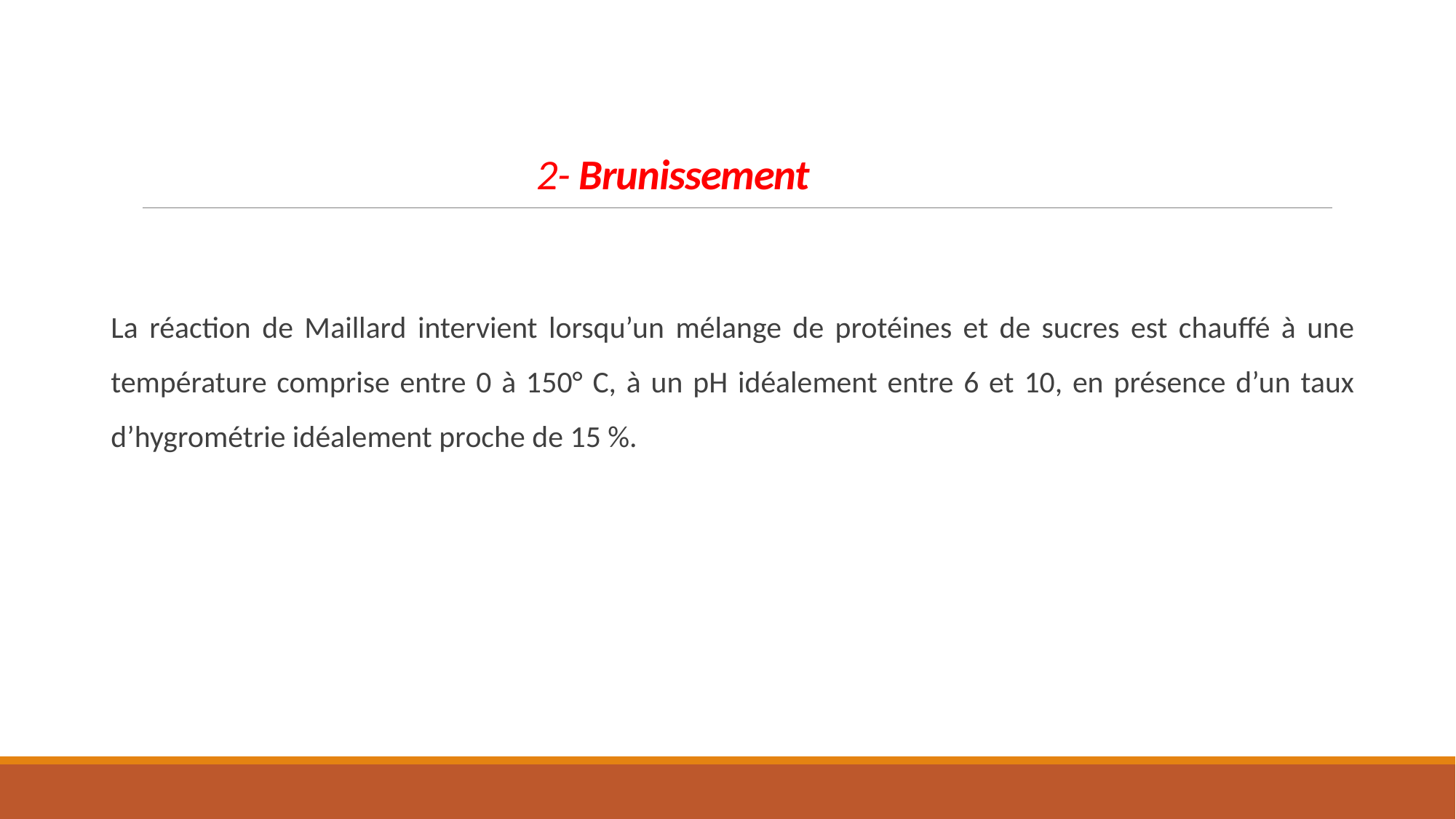

# 2- Brunissement
La réaction de Maillard intervient lorsqu’un mélange de protéines et de sucres est chauffé à une température comprise entre 0 à 150° C, à un pH idéalement entre 6 et 10, en présence d’un taux d’hygrométrie idéalement proche de 15 %.